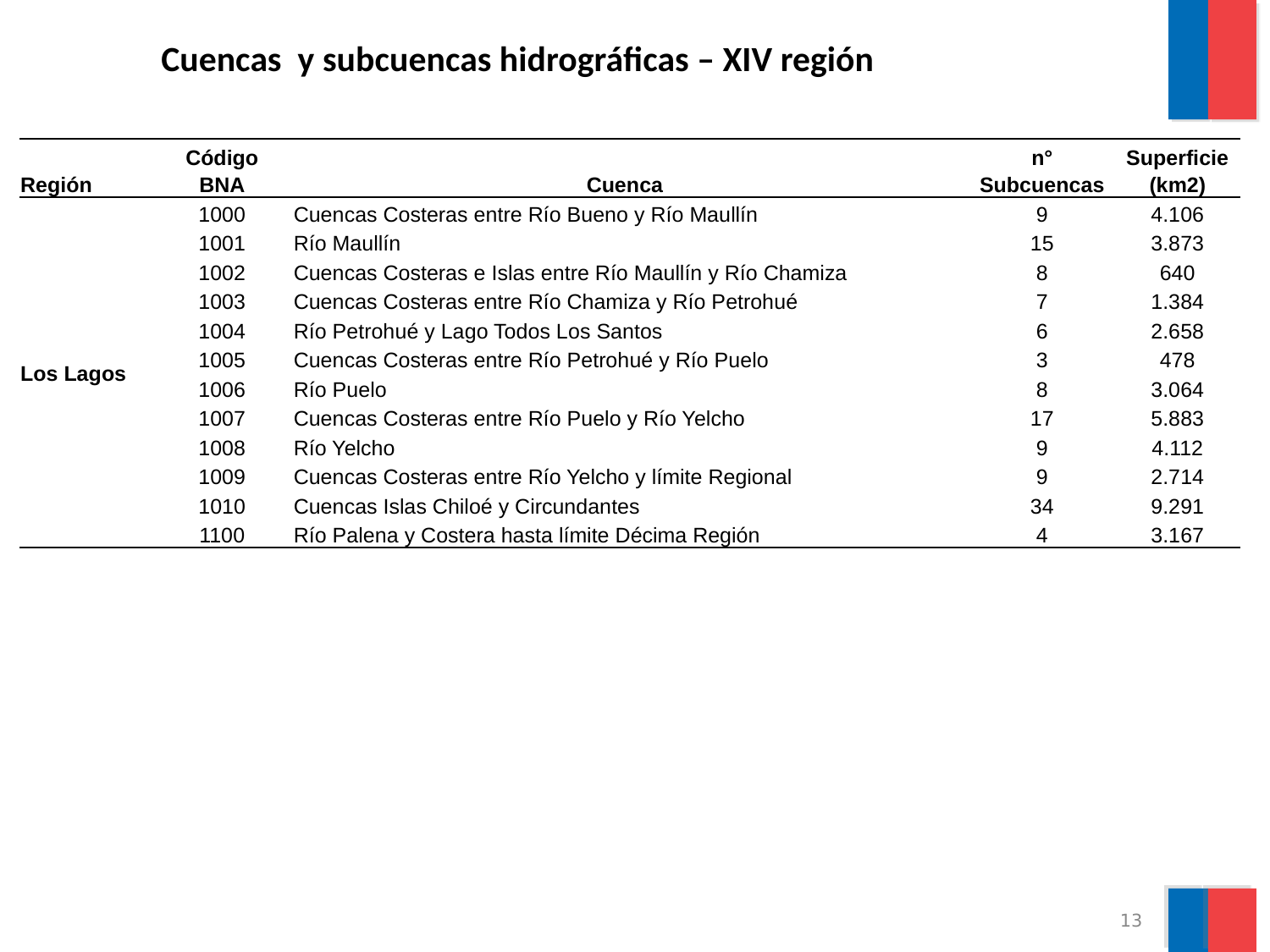

Cuencas  y subcuencas hidrográficas – XIV región
| Región | Código BNA | Cuenca | n° Subcuencas | Superficie (km2) |
| --- | --- | --- | --- | --- |
| Los Lagos | 1000 | Cuencas Costeras entre Río Bueno y Río Maullín | 9 | 4.106 |
|  | 1001 | Río Maullín | 15 | 3.873 |
|  | 1002 | Cuencas Costeras e Islas entre Río Maullín y Río Chamiza | 8 | 640 |
|  | 1003 | Cuencas Costeras entre Río Chamiza y Río Petrohué | 7 | 1.384 |
|  | 1004 | Río Petrohué y Lago Todos Los Santos | 6 | 2.658 |
|  | 1005 | Cuencas Costeras entre Río Petrohué y Río Puelo | 3 | 478 |
|  | 1006 | Río Puelo | 8 | 3.064 |
|  | 1007 | Cuencas Costeras entre Río Puelo y Río Yelcho | 17 | 5.883 |
|  | 1008 | Río Yelcho | 9 | 4.112 |
|  | 1009 | Cuencas Costeras entre Río Yelcho y límite Regional | 9 | 2.714 |
|  | 1010 | Cuencas Islas Chiloé y Circundantes | 34 | 9.291 |
|  | 1100 | Río Palena y Costera hasta límite Décima Región | 4 | 3.167 |
13